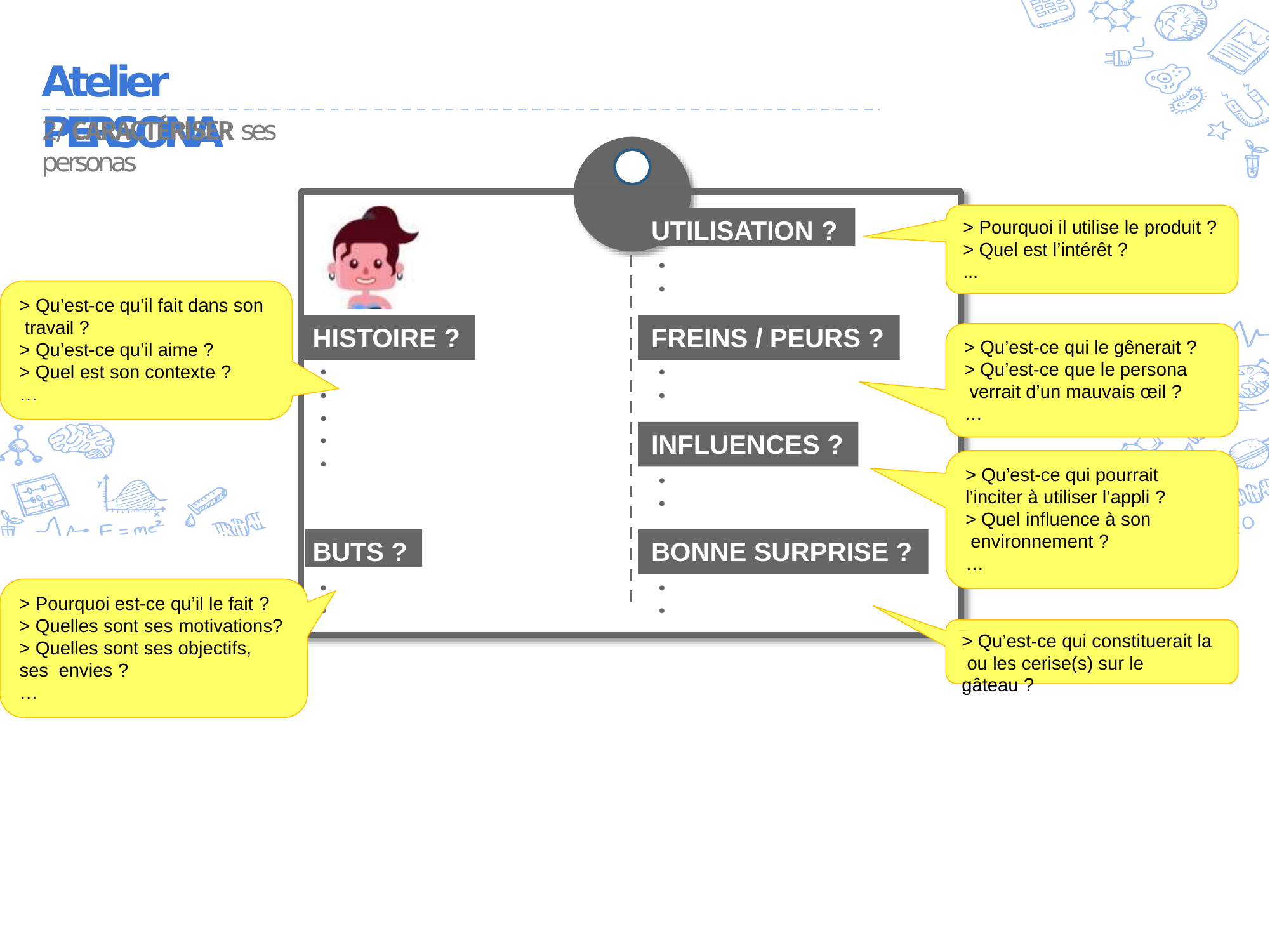

# Atelier PERSONA

2/ CARACTÉRISER ses personas

UTILISATION ?

> Pourquoi il utilise le produit ?
> Quel est l’intérêt ?
...
•
•

> Qu’est-ce qu’il fait dans son  travail ?
> Qu’est-ce qu’il aime ?
> Quel est son contexte ?
…

HISTOIRE ?
FREINS / PEURS ?

> Qu’est-ce qui le gênerait ?
> Qu’est-ce que le persona  verrait d’un mauvais œil ?
…
•
•
•
•
•
•
•
INFLUENCES ?
•
•

> Qu’est-ce qui pourrait  l’inciter à utiliser l’appli ?
> Quel influence à son  environnement ?
…
BUTS ?

BONNE SURPRISE ?
•
•
•
•

> Pourquoi est-ce qu’il le fait ?
> Quelles sont ses motivations?
> Quelles sont ses objectifs, ses  envies ?
…

> Qu’est-ce qui constituerait la  ou les cerise(s) sur le gâteau ?